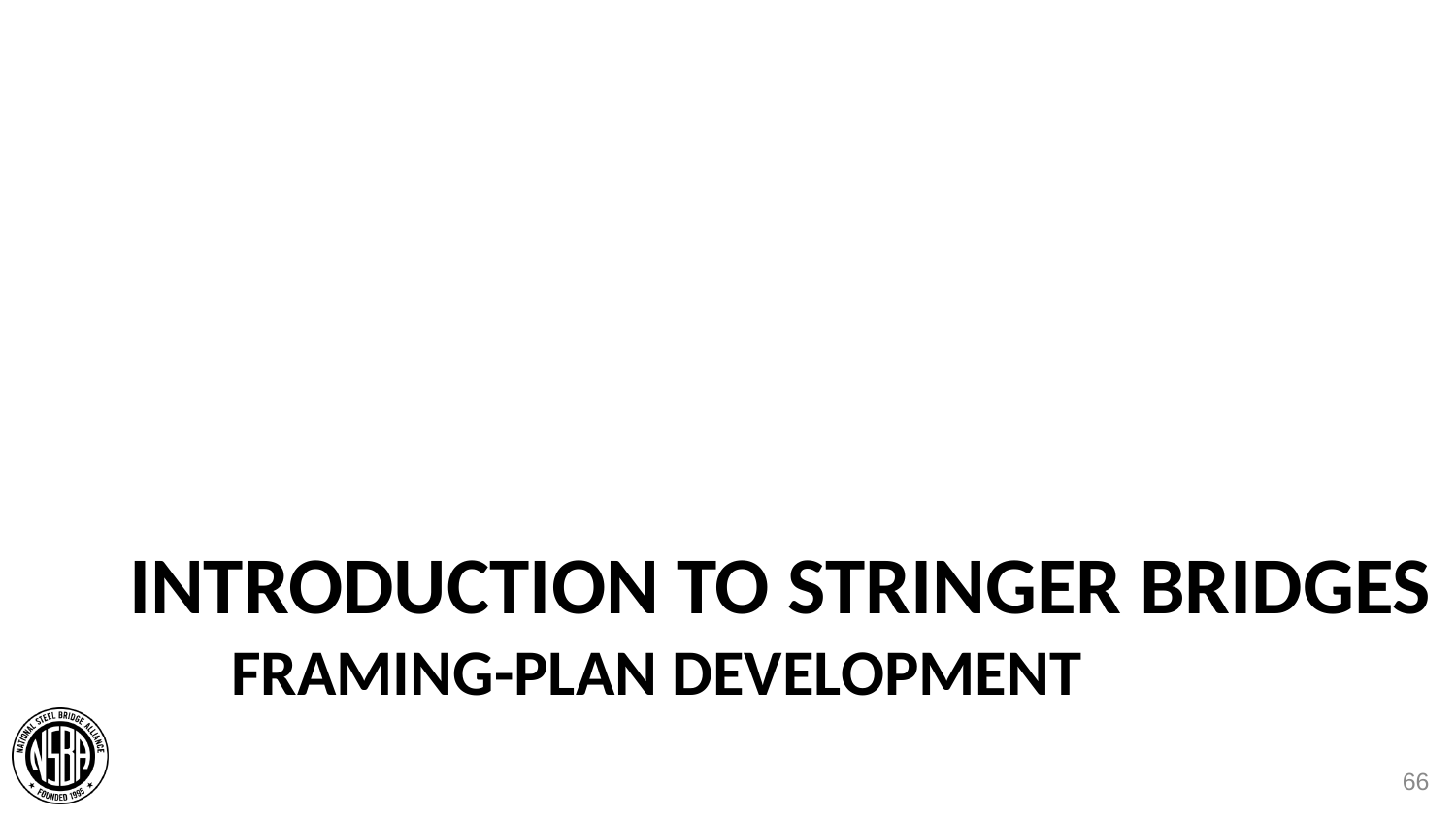

# Introduction to stringer bridges Framing-plan development
66